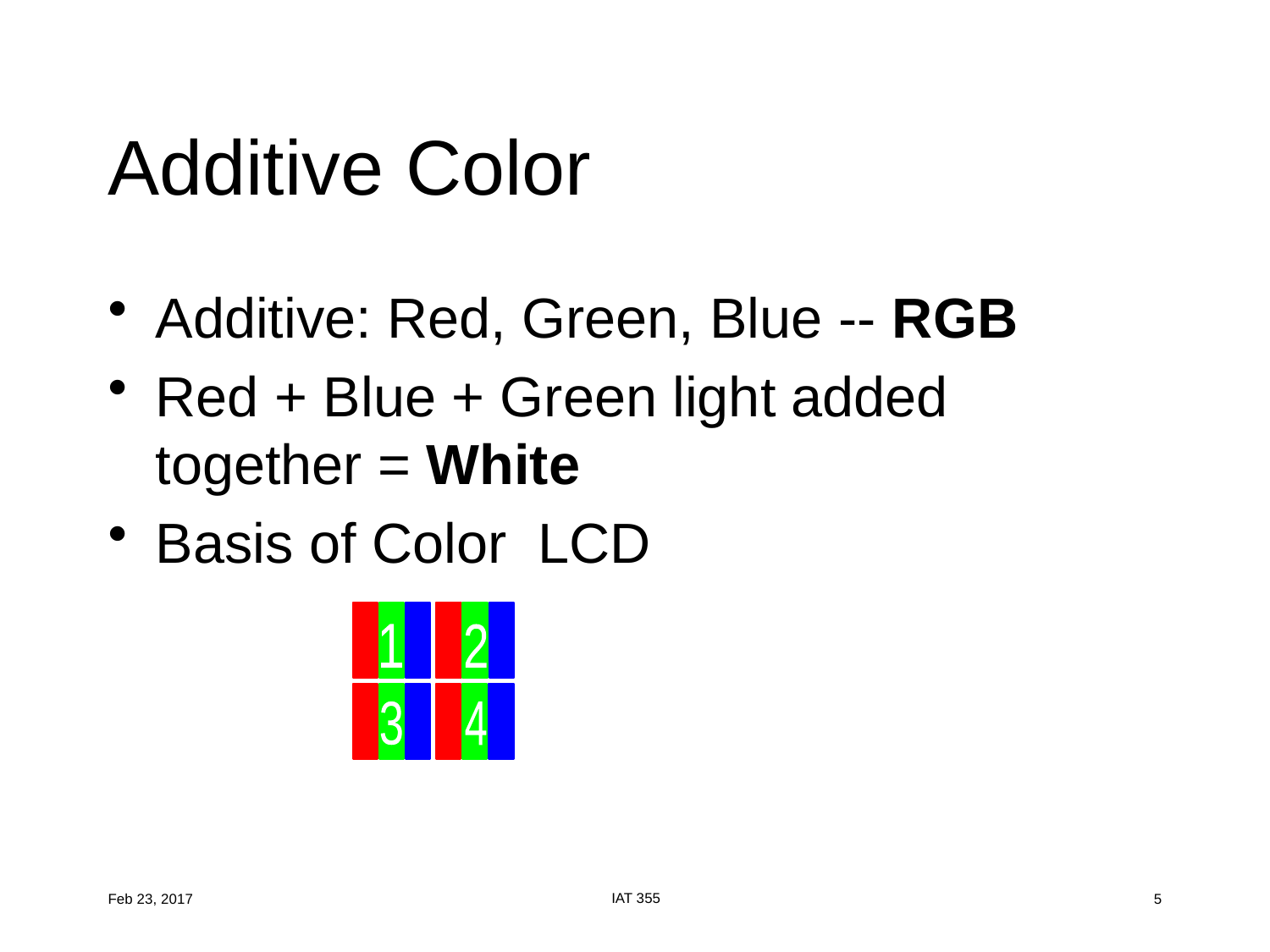

# Additive Color
Additive: Red, Green, Blue -- RGB
Red + Blue + Green light added together = White
Basis of Color  LCD

1
2

3
4
IAT 355
Feb 23, 2017
5